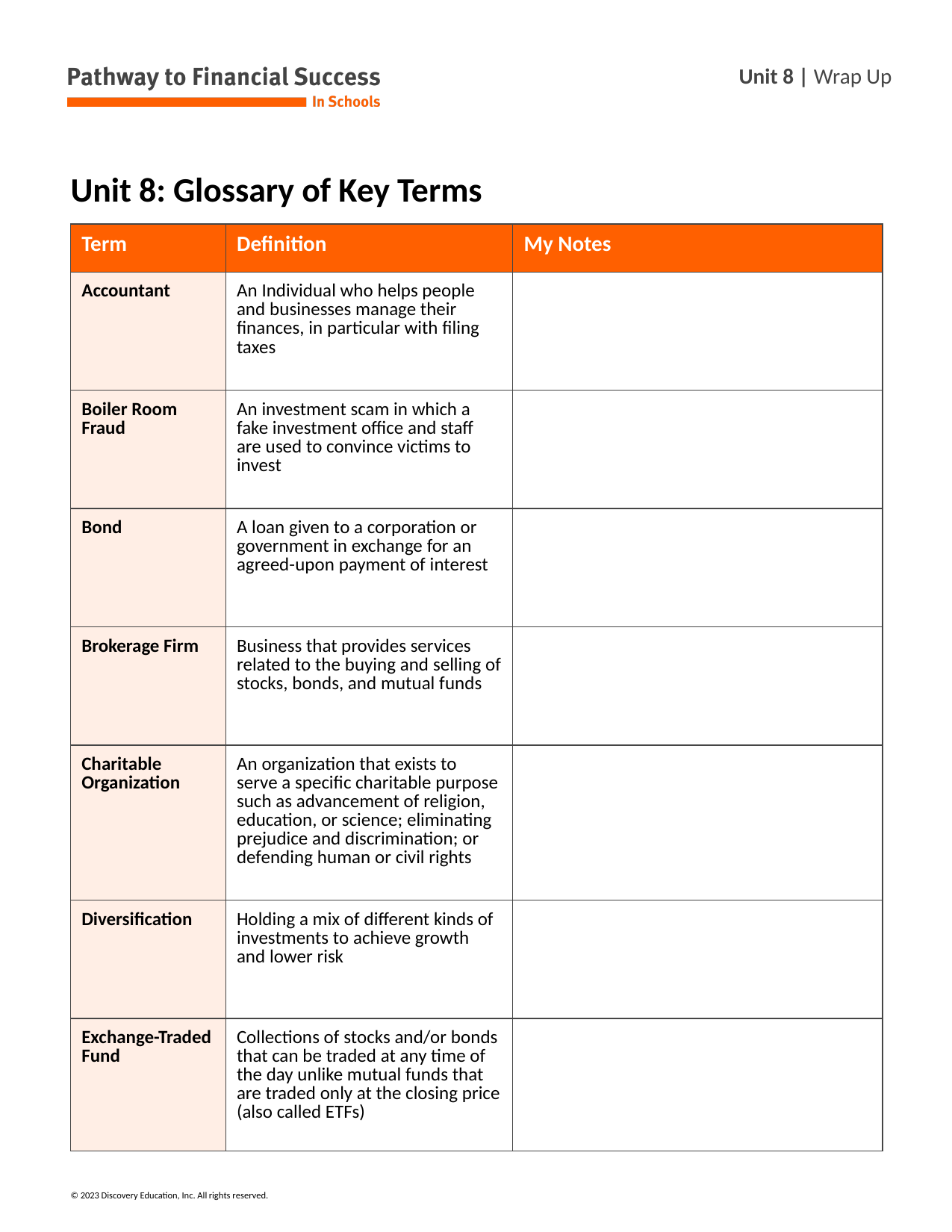

# Unit 8: Glossary of Key Terms
| Term | Definition | My Notes |
| --- | --- | --- |
| Accountant | An Individual who helps people and businesses manage their finances, in particular with filing taxes |  |
| Boiler Room Fraud | An investment scam in which a fake investment office and staff are used to convince victims to invest |  |
| Bond | A loan given to a corporation or government in exchange for an agreed-upon payment of interest |  |
| Brokerage Firm | Business that provides services related to the buying and selling of stocks, bonds, and mutual funds |  |
| Charitable Organization | An organization that exists to serve a specific charitable purpose such as advancement of religion, education, or science; eliminating prejudice and discrimination; or defending human or civil rights |  |
| Diversification | Holding a mix of different kinds of investments to achieve growth and lower risk |  |
| Exchange-Traded Fund | Collections of stocks and/or bonds that can be traded at any time of the day unlike mutual funds that are traded only at the closing price (also called ETFs) |  |